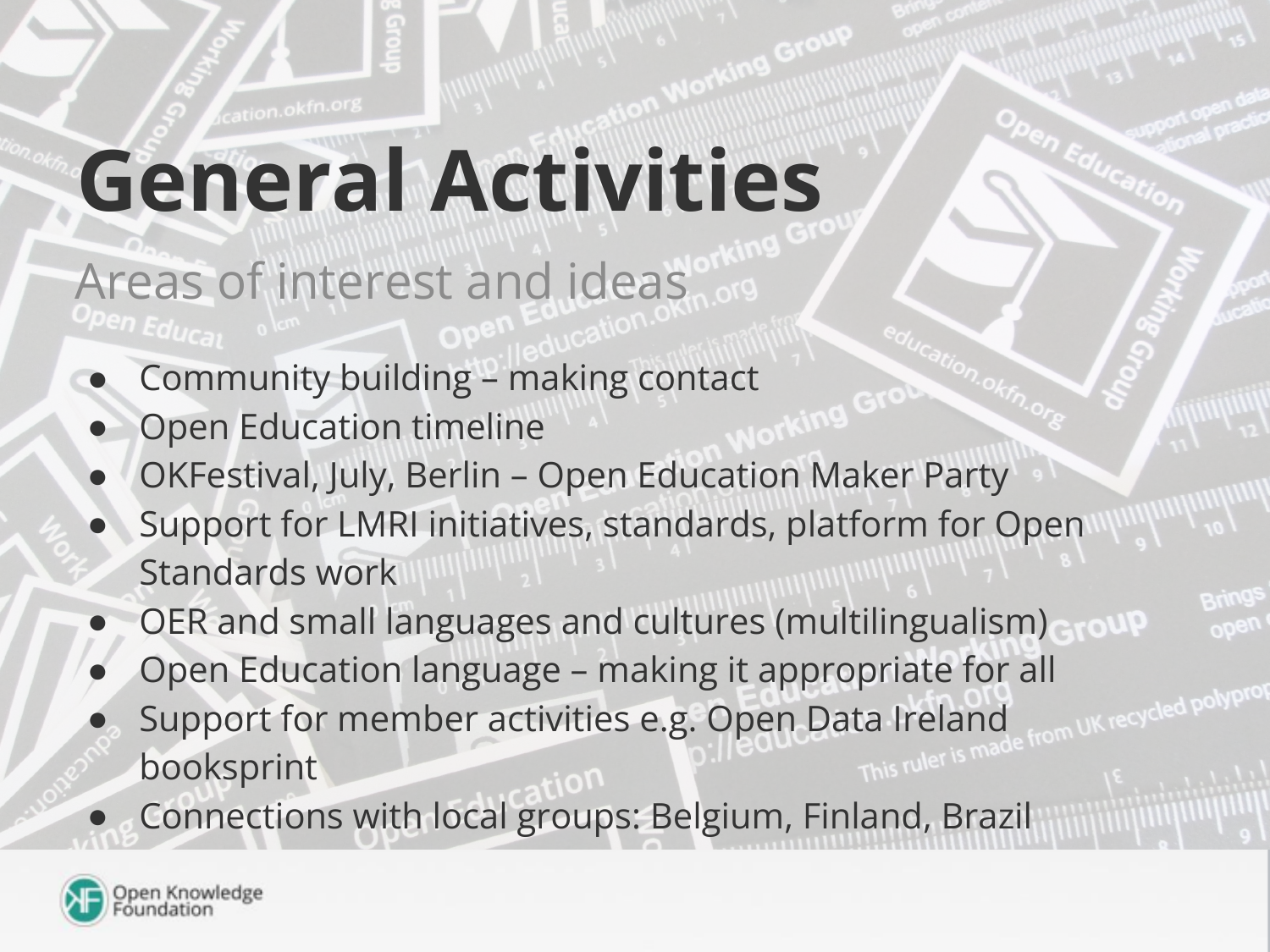

General Activities

Areas of interest and ideas
Community building – making contact
Open Education timeline
OKFestival, July, Berlin – Open Education Maker Party
Support for LMRI initiatives, standards, platform for Open Standards work
OER and small languages and cultures (multilingualism)
Open Education language – making it appropriate for all
Support for member activities e.g. Open Data Ireland booksprint
Connections with local groups: Belgium, Finland, Brazil